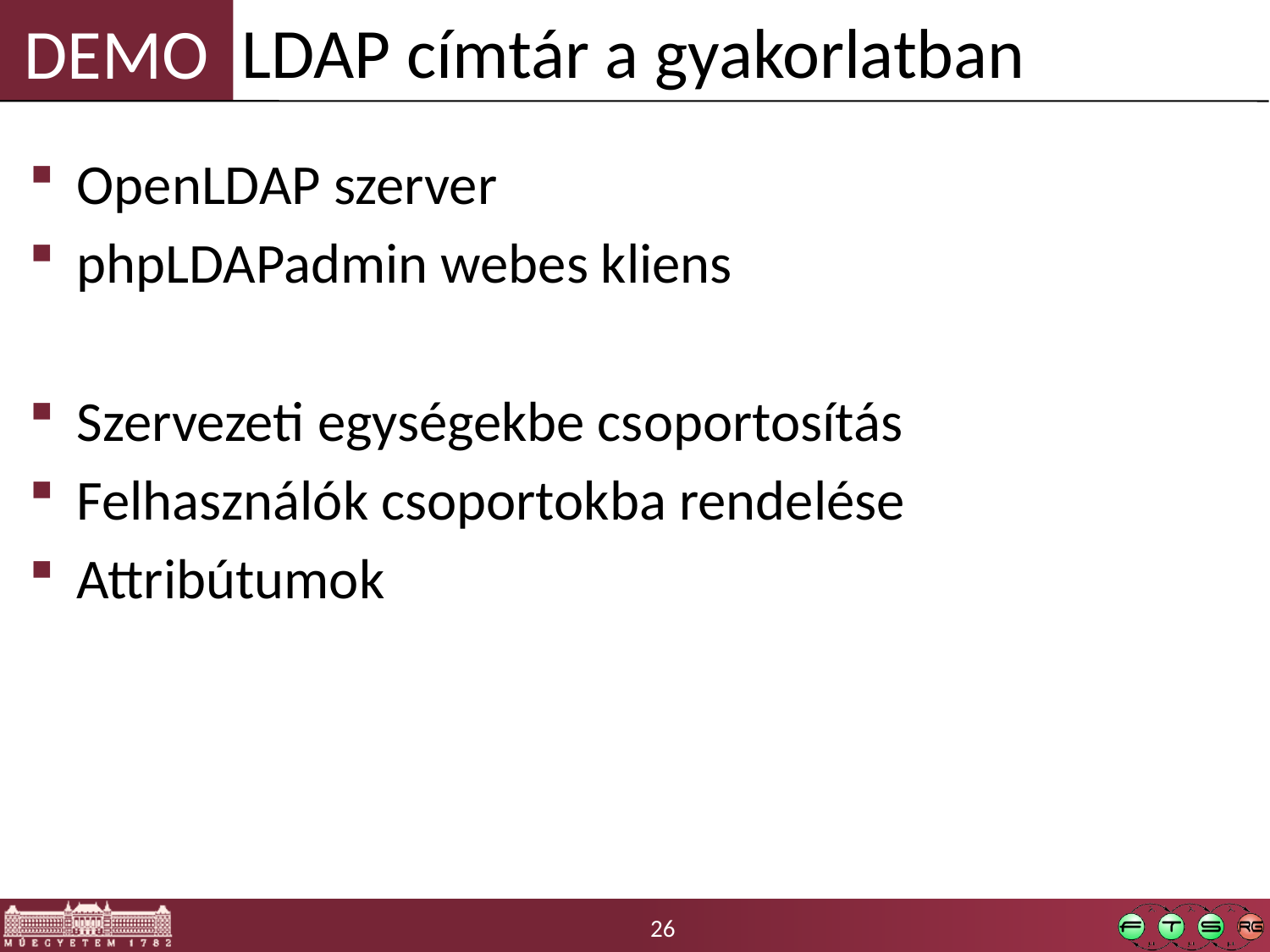

LDAP címtár a gyakorlatban
OpenLDAP szerver
phpLDAPadmin webes kliens

Szervezeti egységekbe csoportosítás
Felhasználók csoportokba rendelése
Attribútumok